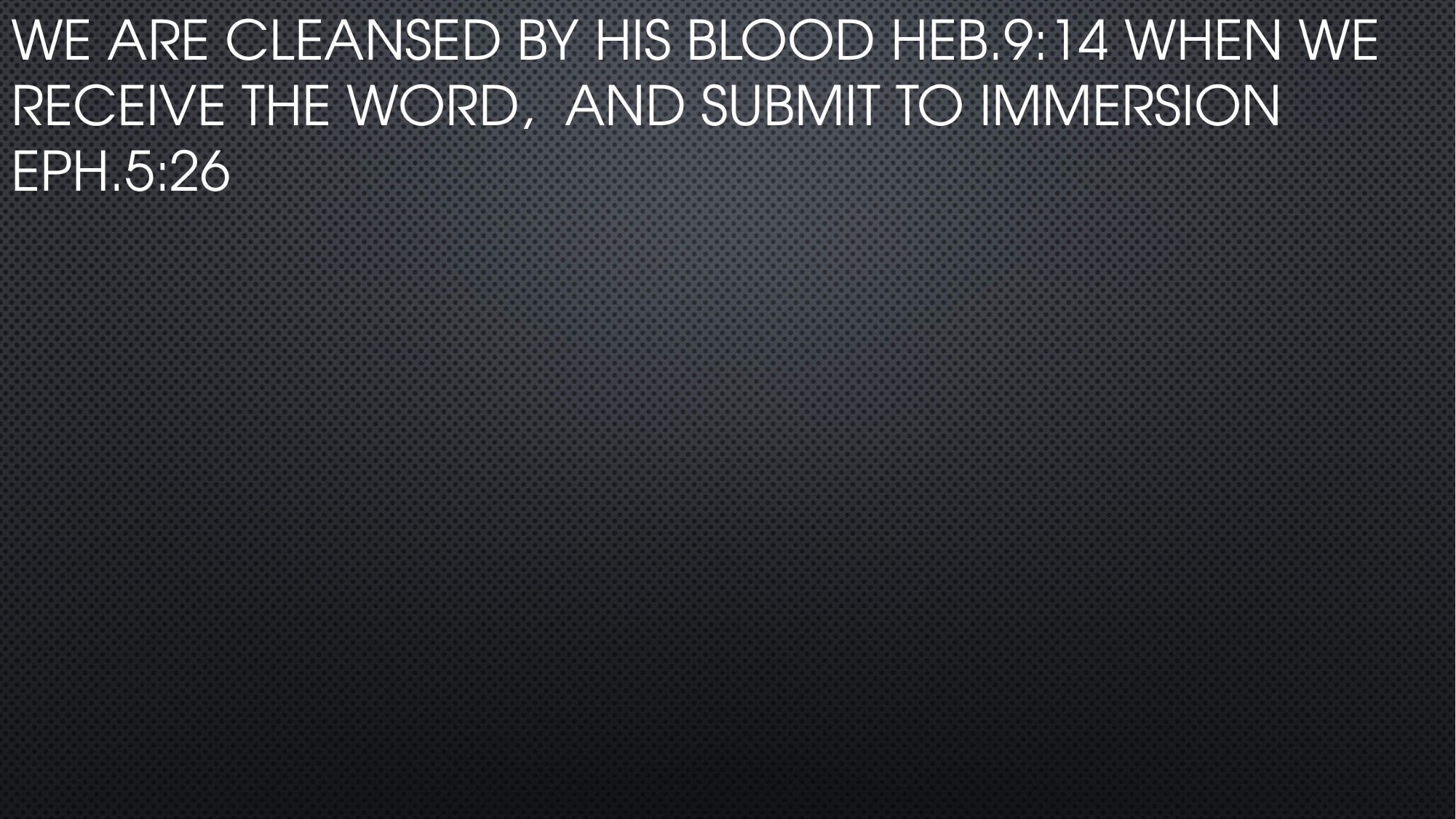

We are cleansed by his blood Heb.9:14 when we receive the word,  and submit to immersion Eph.5:26